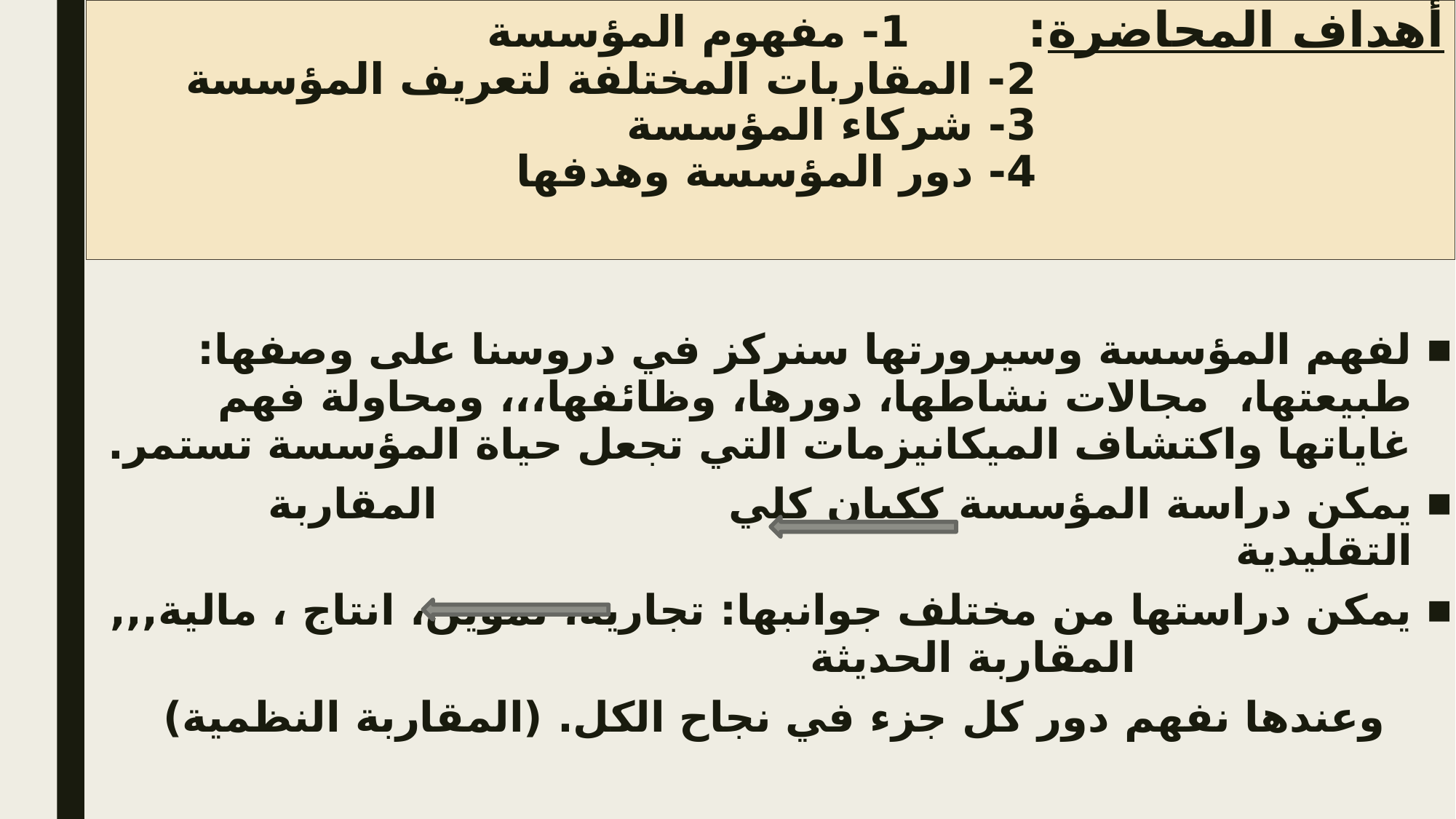

# أهداف المحاضرة:       1- مفهوم المؤسسة 2- المقاربات المختلفة لتعريف المؤسسة 3- شركاء المؤسسة 4- دور المؤسسة وهدفها
لفهم المؤسسة وسيرورتها سنركز في دروسنا على وصفها: طبيعتها،  مجالات نشاطها، دورها، وظائفها،،، ومحاولة فهم غاياتها واكتشاف الميكانيزمات التي تجعل حياة المؤسسة تستمر.
يمكن دراسة المؤسسة ككيان كلي                    المقاربة التقليدية
يمكن دراستها من مختلف جوانبها: تجارية، تموين، انتاج ، مالية,,,                    المقاربة الحديثة
    وعندها نفهم دور كل جزء في نجاح الكل. (المقاربة النظمية)